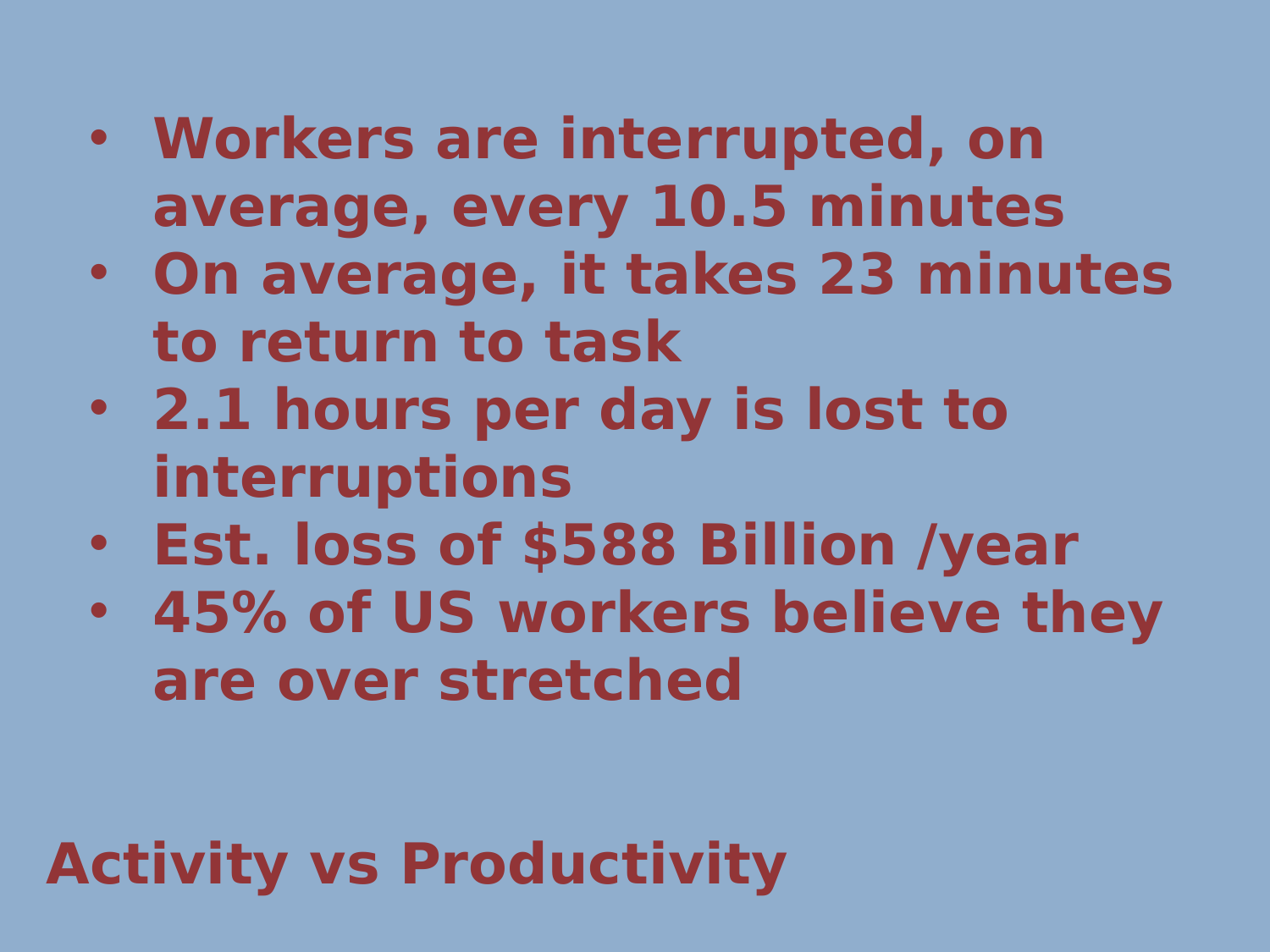

Workers are interrupted, on average, every 10.5 minutes
On average, it takes 23 minutes to return to task
2.1 hours per day is lost to interruptions
Est. loss of $588 Billion /year
45% of US workers believe they are over stretched

# Activity vs Productivity